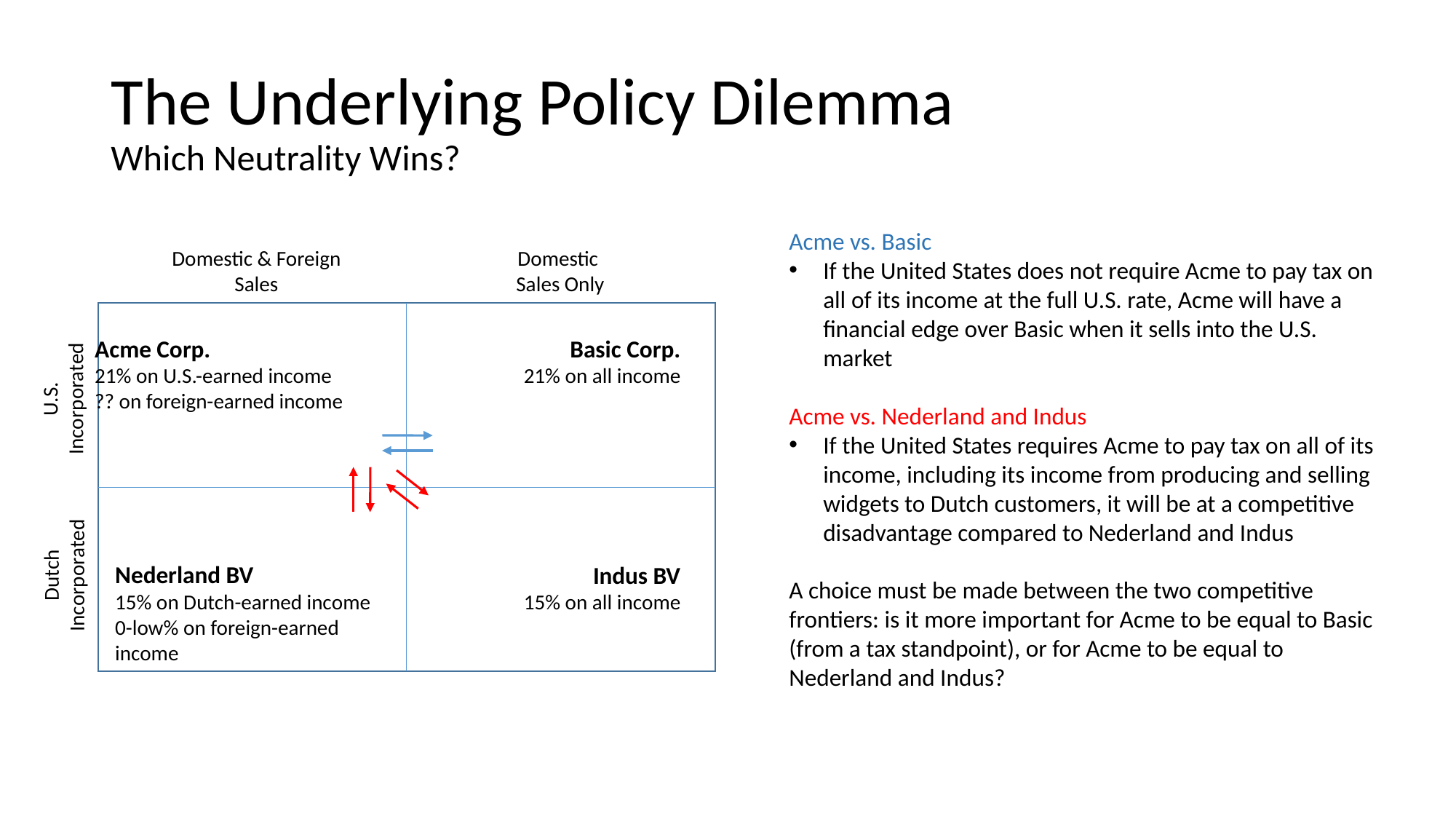

# The Underlying Policy Dilemma Which Neutrality Wins?
Acme vs. Basic
If the United States does not require Acme to pay tax on all of its income at the full U.S. rate, Acme will have a financial edge over Basic when it sells into the U.S. market

Acme vs. Nederland and Indus
If the United States requires Acme to pay tax on all of its income, including its income from producing and selling widgets to Dutch customers, it will be at a competitive disadvantage compared to Nederland and Indus

A choice must be made between the two competitive frontiers: is it more important for Acme to be equal to Basic (from a tax standpoint), or for Acme to be equal to Nederland and Indus?
Domestic & Foreign
Sales
Domestic
Sales Only

Acme Corp.
21% on U.S.-earned income
?? on foreign-earned income
Basic Corp.
21% on all income
U.S.
Incorporated
Dutch
Incorporated
Nederland BV
15% on Dutch-earned income
0-low% on foreign-earned
income
Indus BV
15% on all income